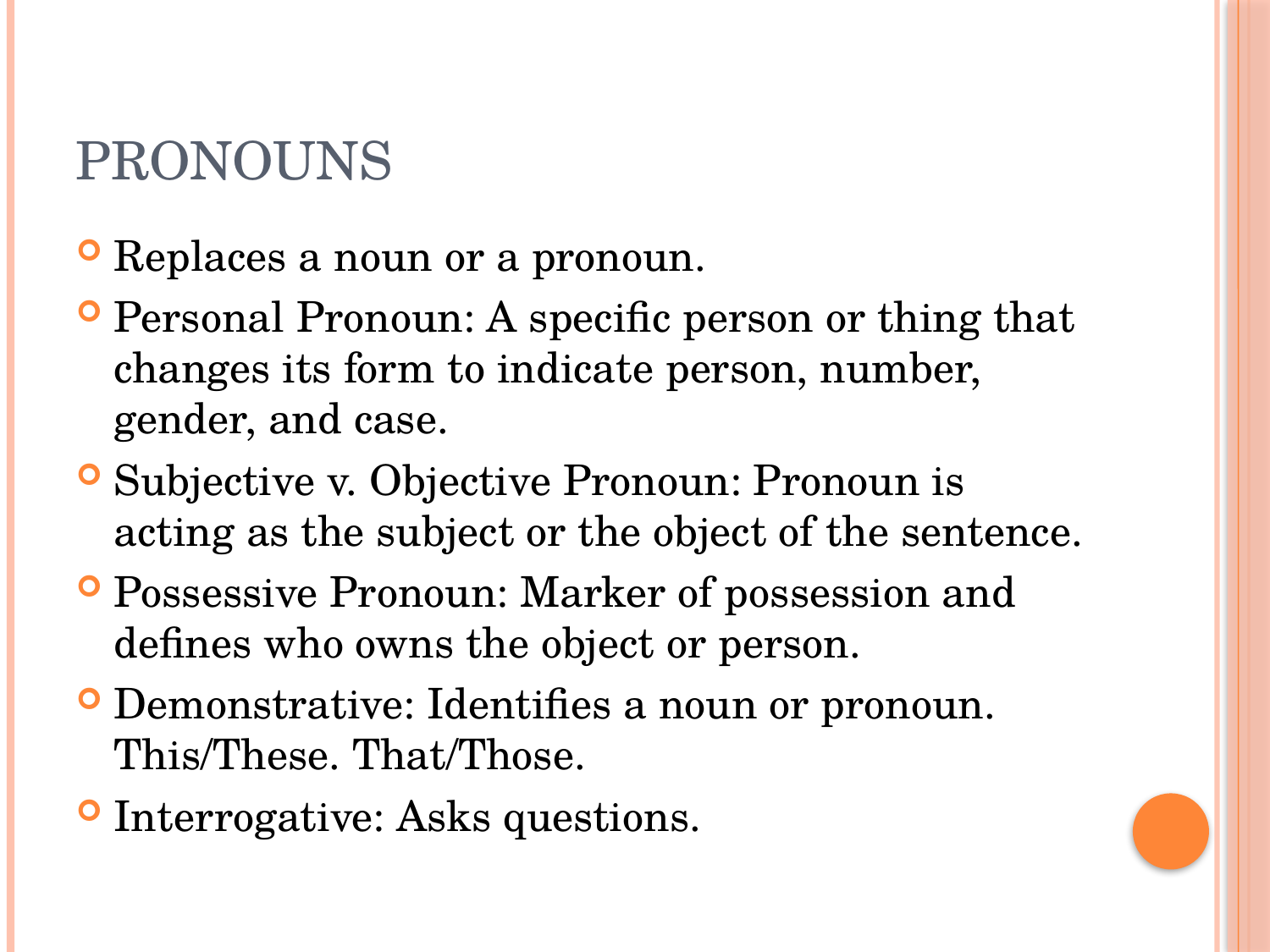

# Pronouns
Replaces a noun or a pronoun.
Personal Pronoun: A specific person or thing that changes its form to indicate person, number, gender, and case.
Subjective v. Objective Pronoun: Pronoun is acting as the subject or the object of the sentence.
Possessive Pronoun: Marker of possession and defines who owns the object or person.
Demonstrative: Identifies a noun or pronoun. This/These. That/Those.
Interrogative: Asks questions.